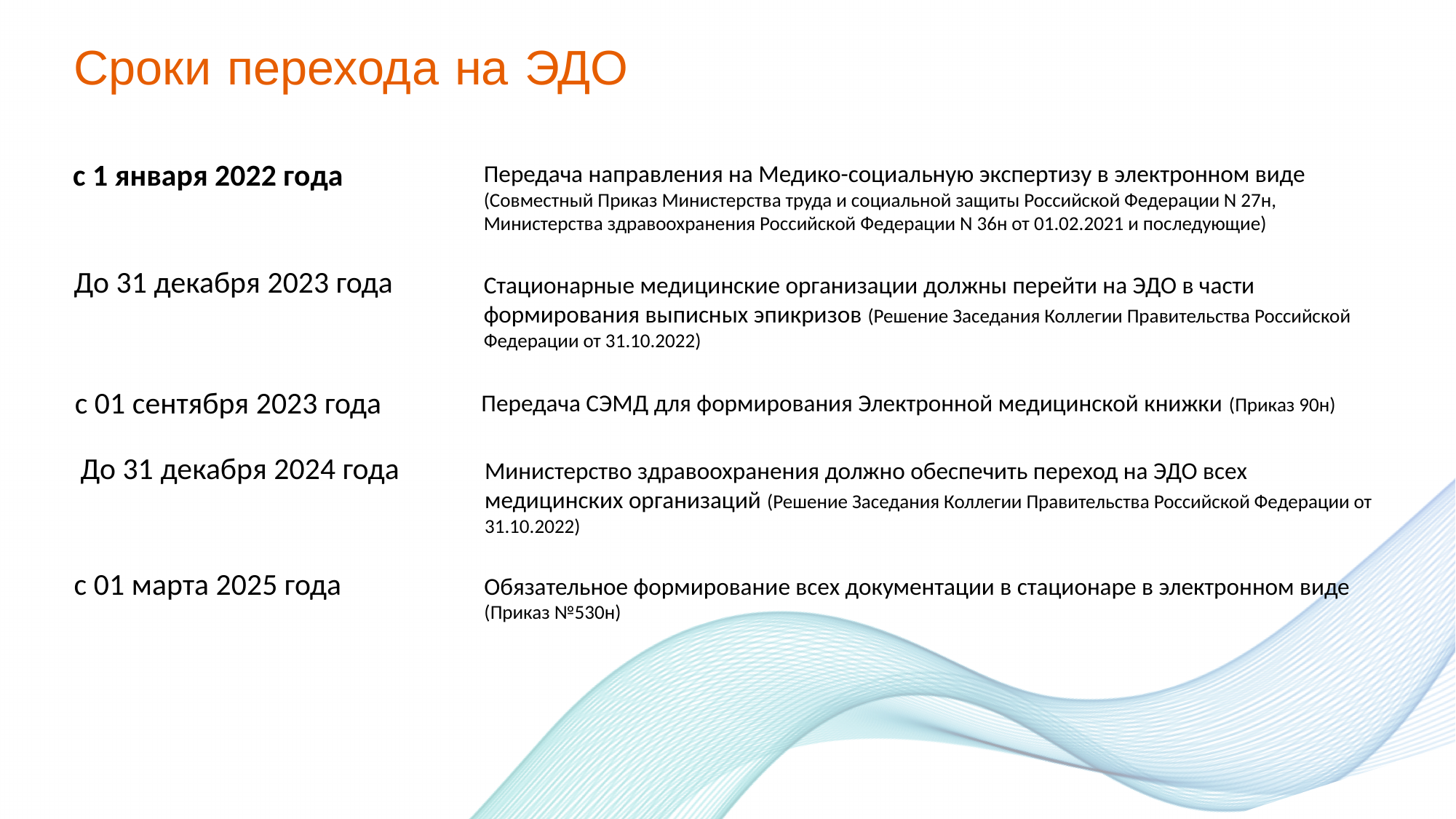

Сроки перехода на ЭДО
с 1 января 2022 года
Передача направления на Медико-социальную экспертизу в электронном виде
(Совместный Приказ Министерства труда и социальной защиты Российской Федерации N 27н, Министерства здравоохранения Российской Федерации N 36н от 01.02.2021 и последующие)
До 31 декабря 2023 года
Стационарные медицинские организации должны перейти на ЭДО в части формирования выписных эпикризов (Решение Заседания Коллегии Правительства Российской Федерации от 31.10.2022)
с 01 сентября 2023 года
Передача СЭМД для формирования Электронной медицинской книжки (Приказ 90н)
До 31 декабря 2024 года
Министерство здравоохранения должно обеспечить переход на ЭДО всех медицинских организаций (Решение Заседания Коллегии Правительства Российской Федерации от 31.10.2022)
с 01 марта 2025 года
Обязательное формирование всех документации в стационаре в электронном виде (Приказ №530н)